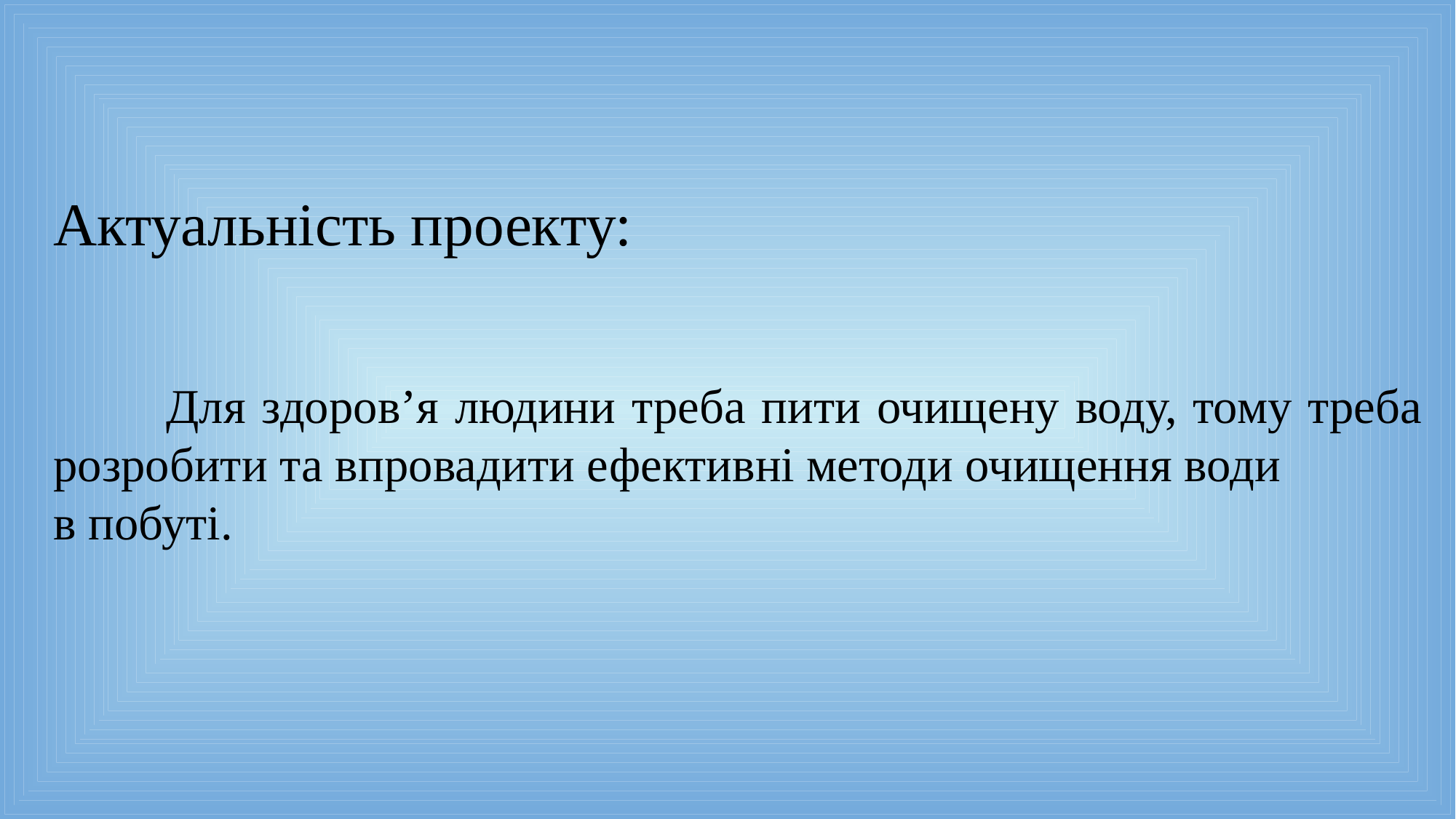

Актуальність проекту:

 	Для здоров’я людини треба пити очищену воду, тому треба розробити та впровадити ефективні методи очищення води
в побуті.